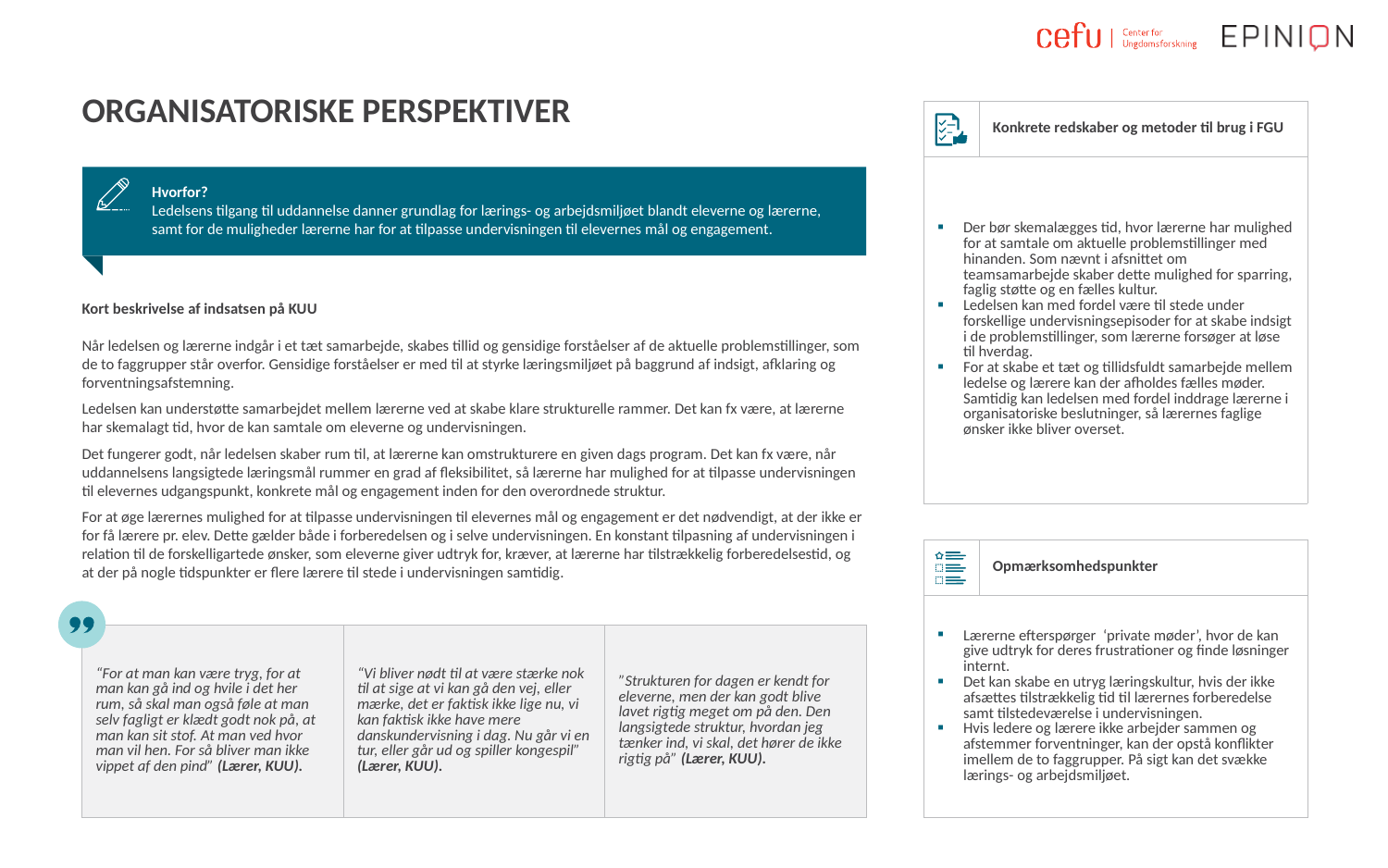

# Organisatoriske perspektiver
|  | Konkrete redskaber og metoder til brug i FGU |
| --- | --- |
| Der bør skemalægges tid, hvor lærerne har mulighed for at samtale om aktuelle problemstillinger med hinanden. Som nævnt i afsnittet om teamsamarbejde skaber dette mulighed for sparring, faglig støtte og en fælles kultur. Ledelsen kan med fordel være til stede under forskellige undervisningsepisoder for at skabe indsigt i de problemstillinger, som lærerne forsøger at løse til hverdag. For at skabe et tæt og tillidsfuldt samarbejde mellem ledelse og lærere kan der afholdes fælles møder. Samtidig kan ledelsen med fordel inddrage lærerne i organisatoriske beslutninger, så lærernes faglige ønsker ikke bliver overset. |  |

Hvorfor?
Ledelsens tilgang til uddannelse danner grundlag for lærings- og arbejdsmiljøet blandt eleverne og lærerne, samt for de muligheder lærerne har for at tilpasse undervisningen til elevernes mål og engagement.

Kort beskrivelse af indsatsen på KUU
Når ledelsen og lærerne indgår i et tæt samarbejde, skabes tillid og gensidige forståelser af de aktuelle problemstillinger, som de to faggrupper står overfor. Gensidige forståelser er med til at styrke læringsmiljøet på baggrund af indsigt, afklaring og forventningsafstemning.
Ledelsen kan understøtte samarbejdet mellem lærerne ved at skabe klare strukturelle rammer. Det kan fx være, at lærerne har skemalagt tid, hvor de kan samtale om eleverne og undervisningen.
Det fungerer godt, når ledelsen skaber rum til, at lærerne kan omstrukturere en given dags program. Det kan fx være, når uddannelsens langsigtede læringsmål rummer en grad af fleksibilitet, så lærerne har mulighed for at tilpasse undervisningen til elevernes udgangspunkt, konkrete mål og engagement inden for den overordnede struktur.
For at øge lærernes mulighed for at tilpasse undervisningen til elevernes mål og engagement er det nødvendigt, at der ikke er for få lærere pr. elev. Dette gælder både i forberedelsen og i selve undervisningen. En konstant tilpasning af undervisningen i relation til de forskelligartede ønsker, som eleverne giver udtryk for, kræver, at lærerne har tilstrækkelig forberedelsestid, og at der på nogle tidspunkter er flere lærere til stede i undervisningen samtidig.
|  | Opmærksomhedspunkter |
| --- | --- |
| Lærerne efterspørger ‘private møder’, hvor de kan give udtryk for deres frustrationer og finde løsninger internt. Det kan skabe en utryg læringskultur, hvis der ikke afsættes tilstrækkelig tid til lærernes forberedelse samt tilstedeværelse i undervisningen. Hvis ledere og lærere ikke arbejder sammen og afstemmer forventninger, kan der opstå konflikter imellem de to faggrupper. På sigt kan det svække lærings- og arbejdsmiljøet. |  |

| “For at man kan være tryg, for at man kan gå ind og hvile i det her rum, så skal man også føle at man selv fagligt er klædt godt nok på, at man kan sit stof. At man ved hvor man vil hen. For så bliver man ikke vippet af den pind” (Lærer, KUU). | “Vi bliver nødt til at være stærke nok til at sige at vi kan gå den vej, eller mærke, det er faktisk ikke lige nu, vi kan faktisk ikke have mere danskundervisning i dag. Nu går vi en tur, eller går ud og spiller kongespil” (Lærer, KUU). | ”Strukturen for dagen er kendt for eleverne, men der kan godt blive lavet rigtig meget om på den. Den langsigtede struktur, hvordan jeg tænker ind, vi skal, det hører de ikke rigtig på” (Lærer, KUU). |
| --- | --- | --- |
 16